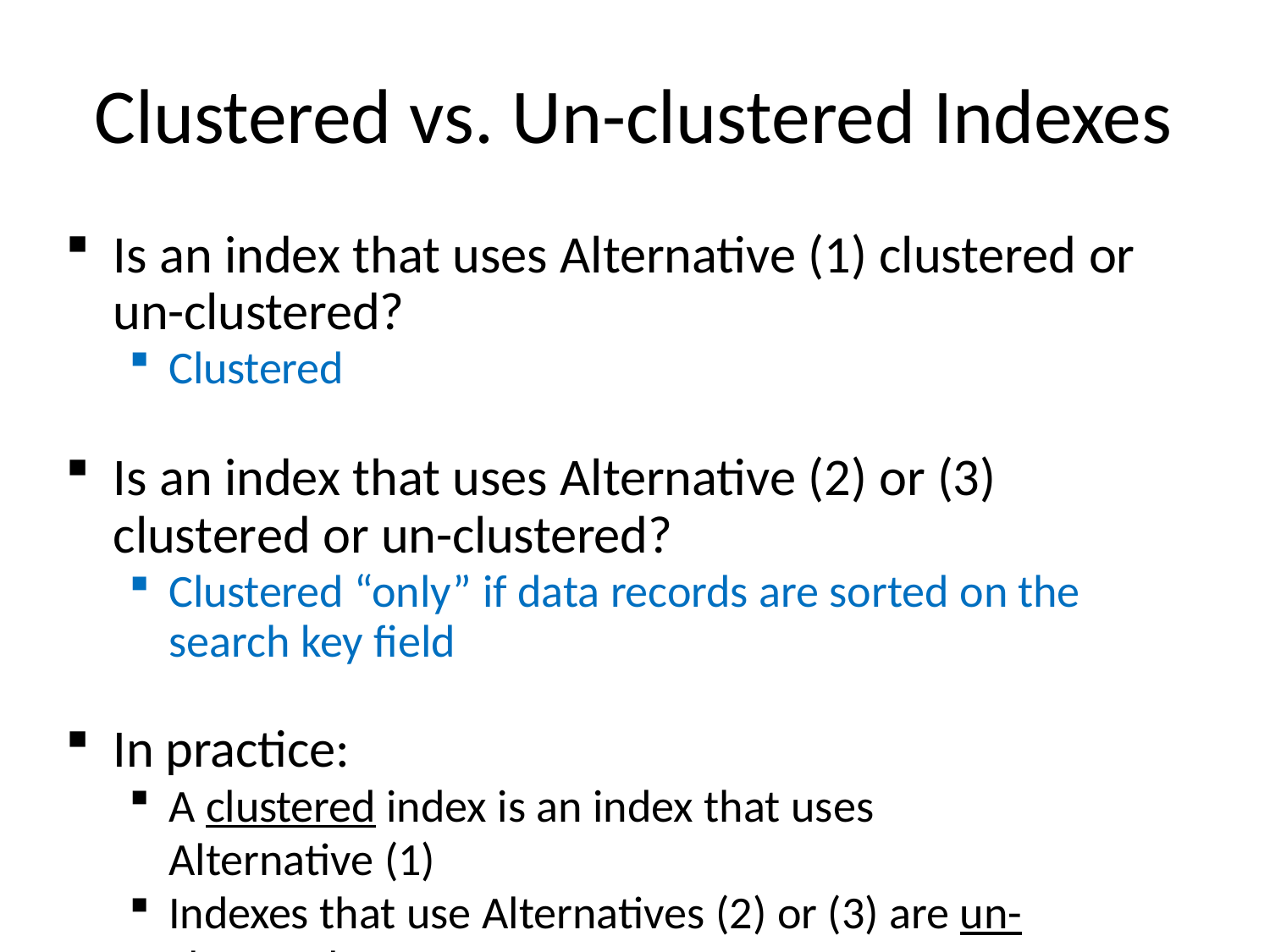

# Clustered vs. Un-clustered Indexes
Is an index that uses Alternative (1) clustered or un-clustered?
Clustered

Is an index that uses Alternative (2) or (3) clustered or un-clustered?
Clustered “only” if data records are sorted on the search key field
In practice:
A clustered index is an index that uses Alternative (1)
Indexes that use Alternatives (2) or (3) are un-clustered